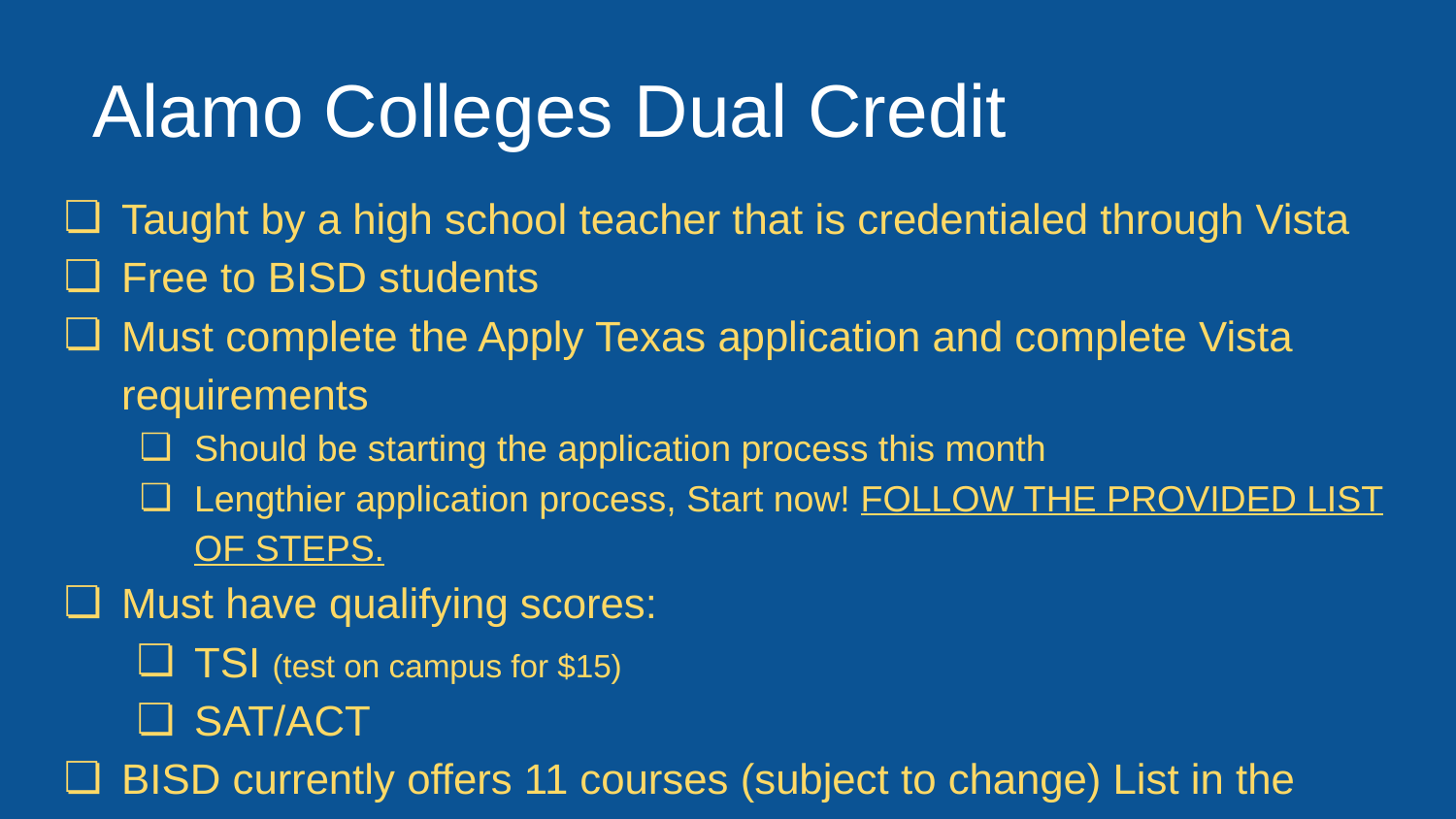

# Alamo Colleges Dual Credit
Taught by a high school teacher that is credentialed through Vista
Free to BISD students
Must complete the Apply Texas application and complete Vista requirements
Should be starting the application process this month
Lengthier application process, Start now! FOLLOW THE PROVIDED LIST OF STEPS.
Must have qualifying scores:
TSI (test on campus for $15)
SAT/ACT
BISD currently offers 11 courses (subject to change) List in the Handbook.